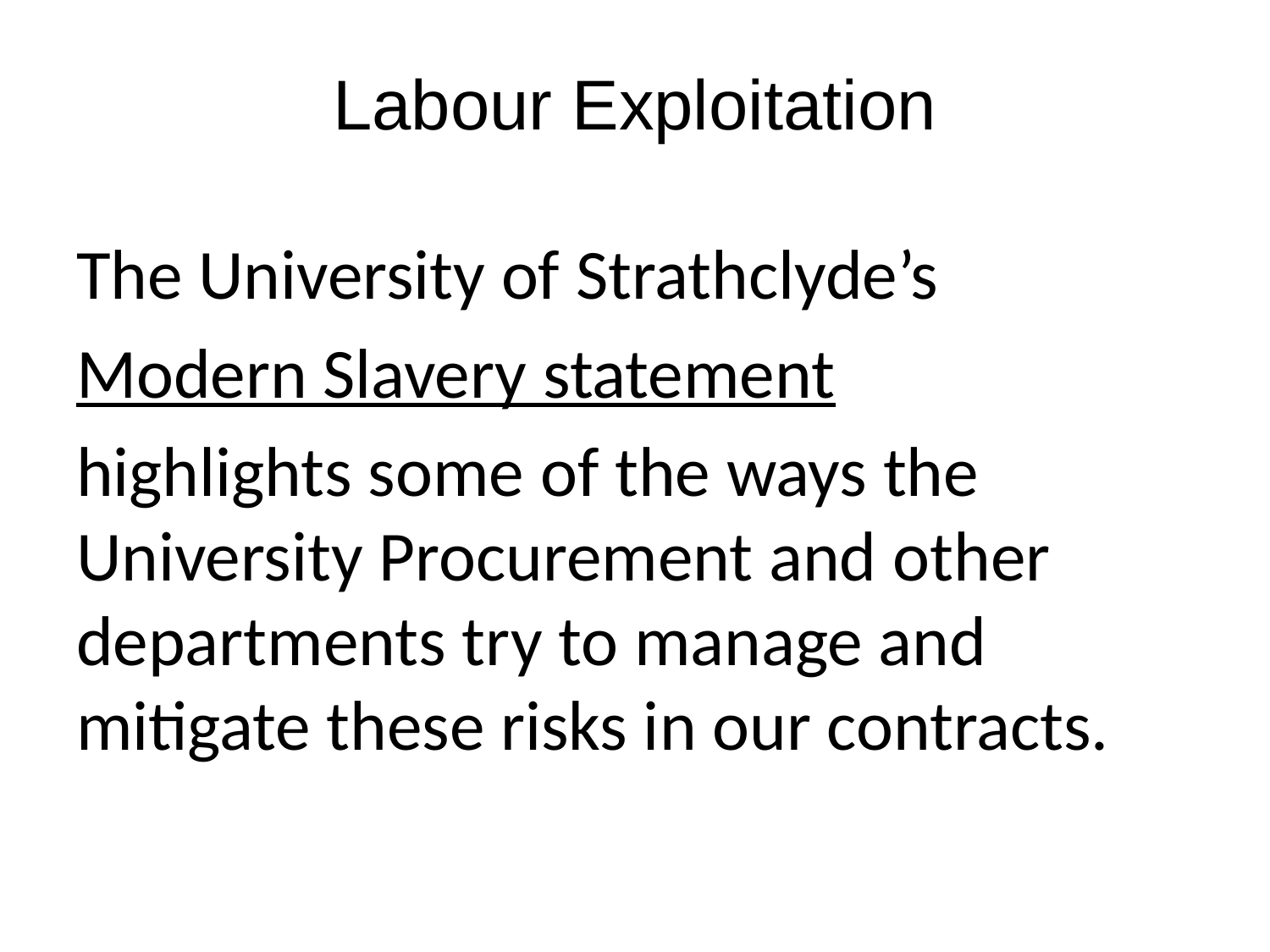

# Labour Exploitation
The University of Strathclyde’s
Modern Slavery statement
highlights some of the ways the University Procurement and other departments try to manage and mitigate these risks in our contracts.